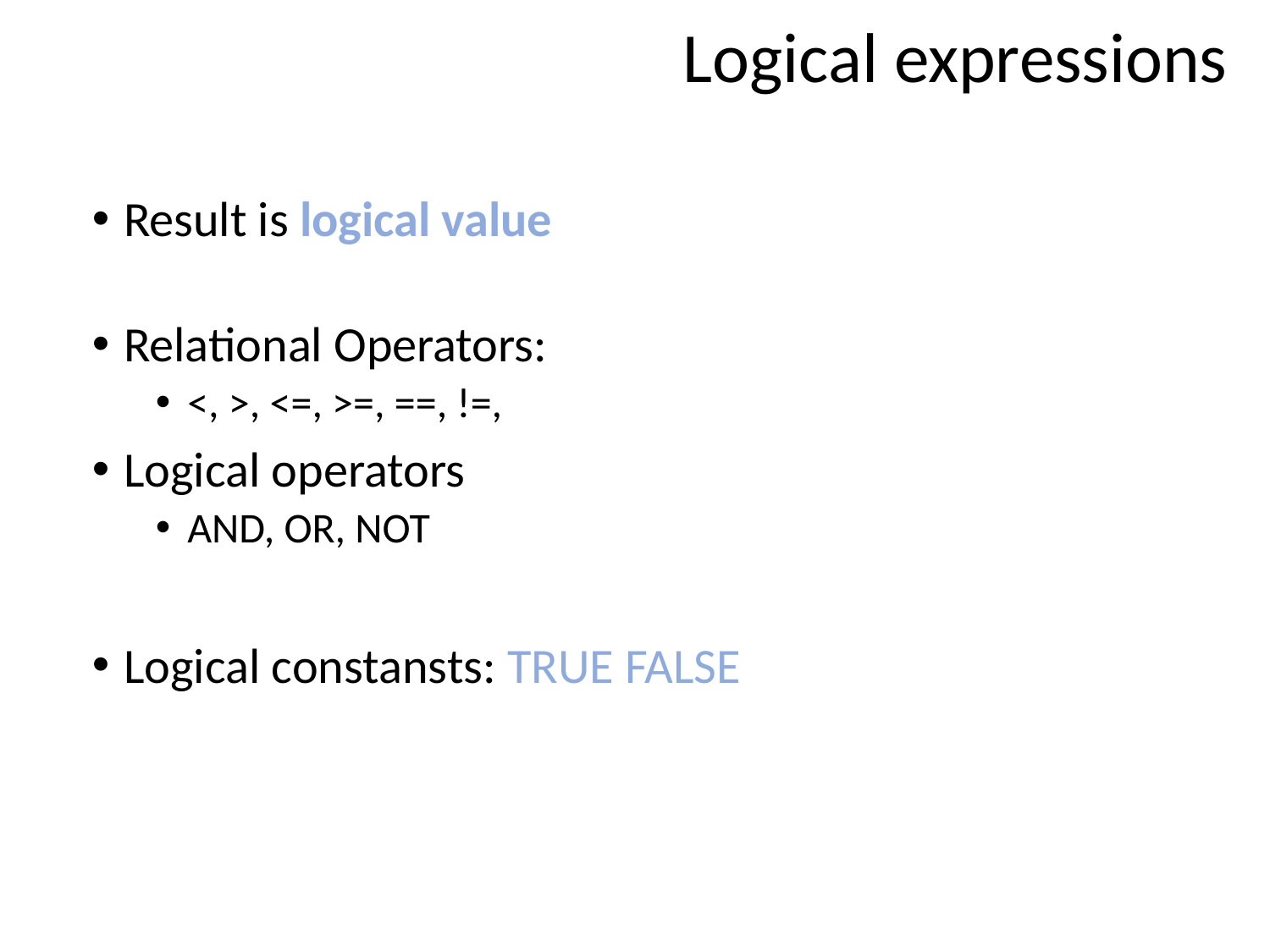

# Logical expressions
Result is logical value

Relational Operators:
<, >, <=, >=, ==, !=,
Logical operators
AND, OR, NOT

Logical constansts: TRUE FALSE